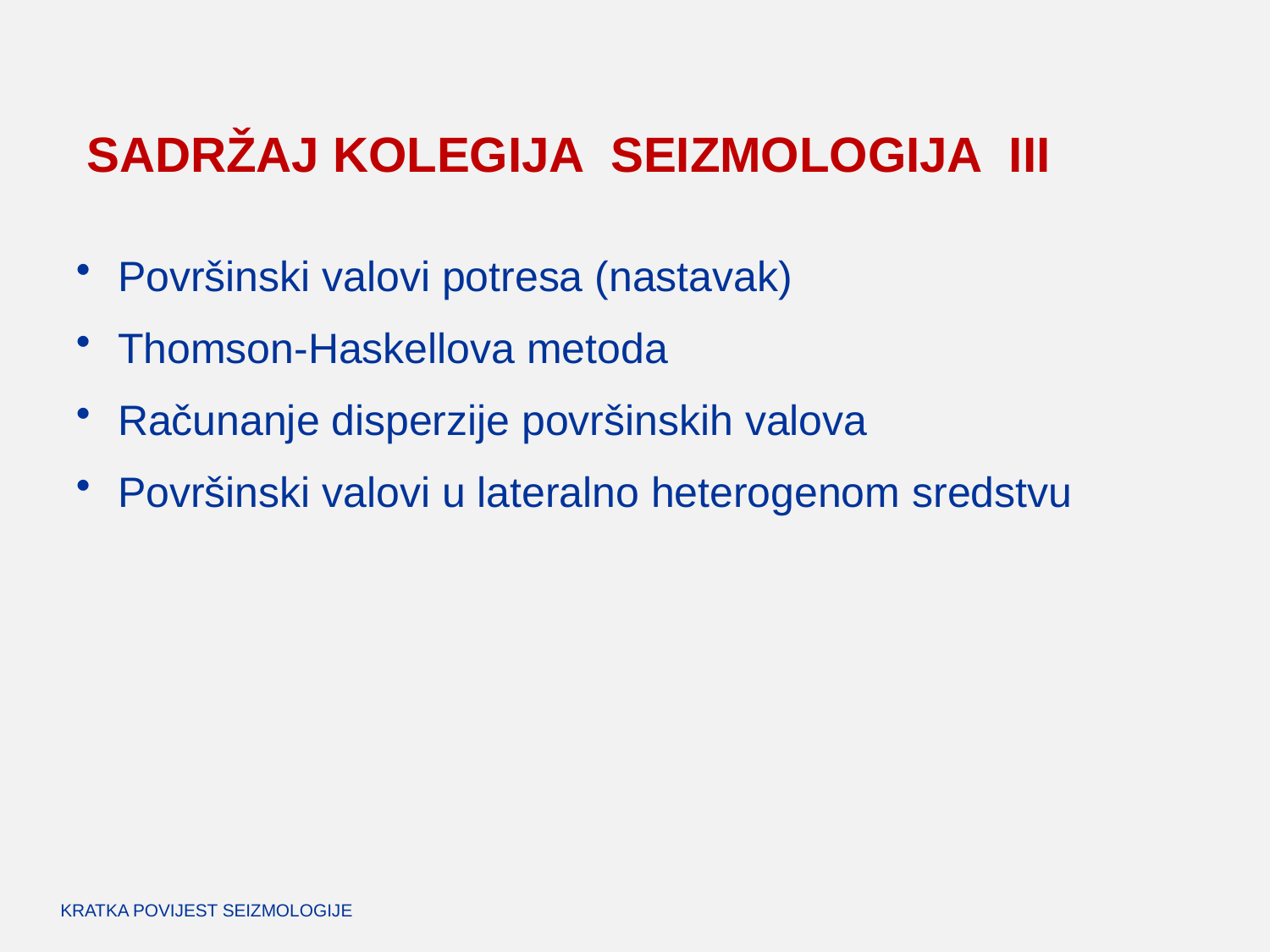

SADRŽAJ KOLEGIJA  SEIZMOLOGIJA  III

 Površinski valovi potresa (nastavak)
 Thomson-Haskellova metoda
 Računanje disperzije površinskih valova
 Površinski valovi u lateralno heterogenom sredstvu

KRATKA POVIJEST SEIZMOLOGIJE